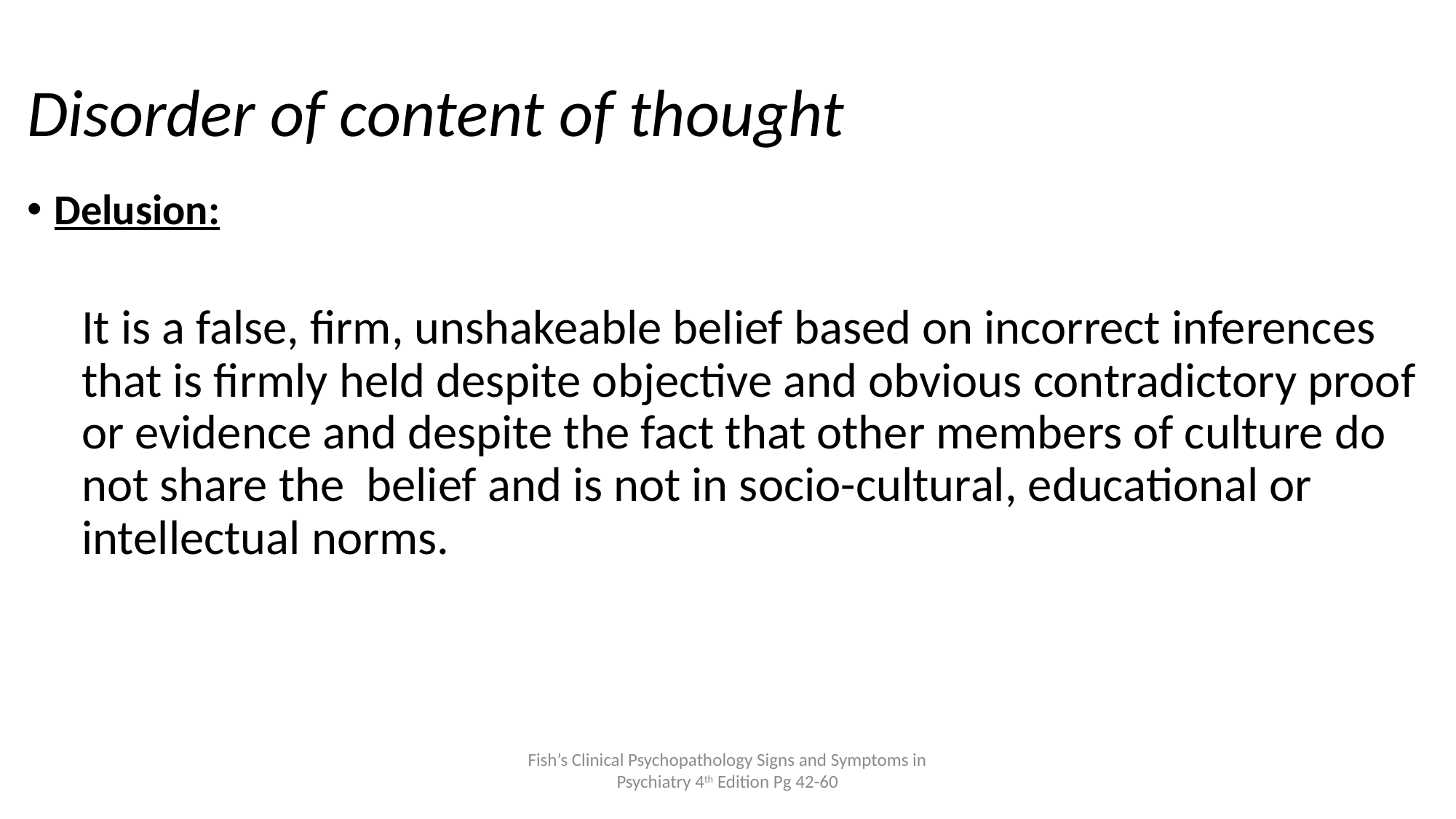

# Disorder of content of thought
Delusion:

It is a false, firm, unshakeable belief based on incorrect inferences that is firmly held despite objective and obvious contradictory proof or evidence and despite the fact that other members of culture do not share the  belief and is not in socio-cultural, educational or intellectual norms.

Fish’s Clinical Psychopathology Signs and Symptoms in Psychiatry 4th Edition Pg 42-60